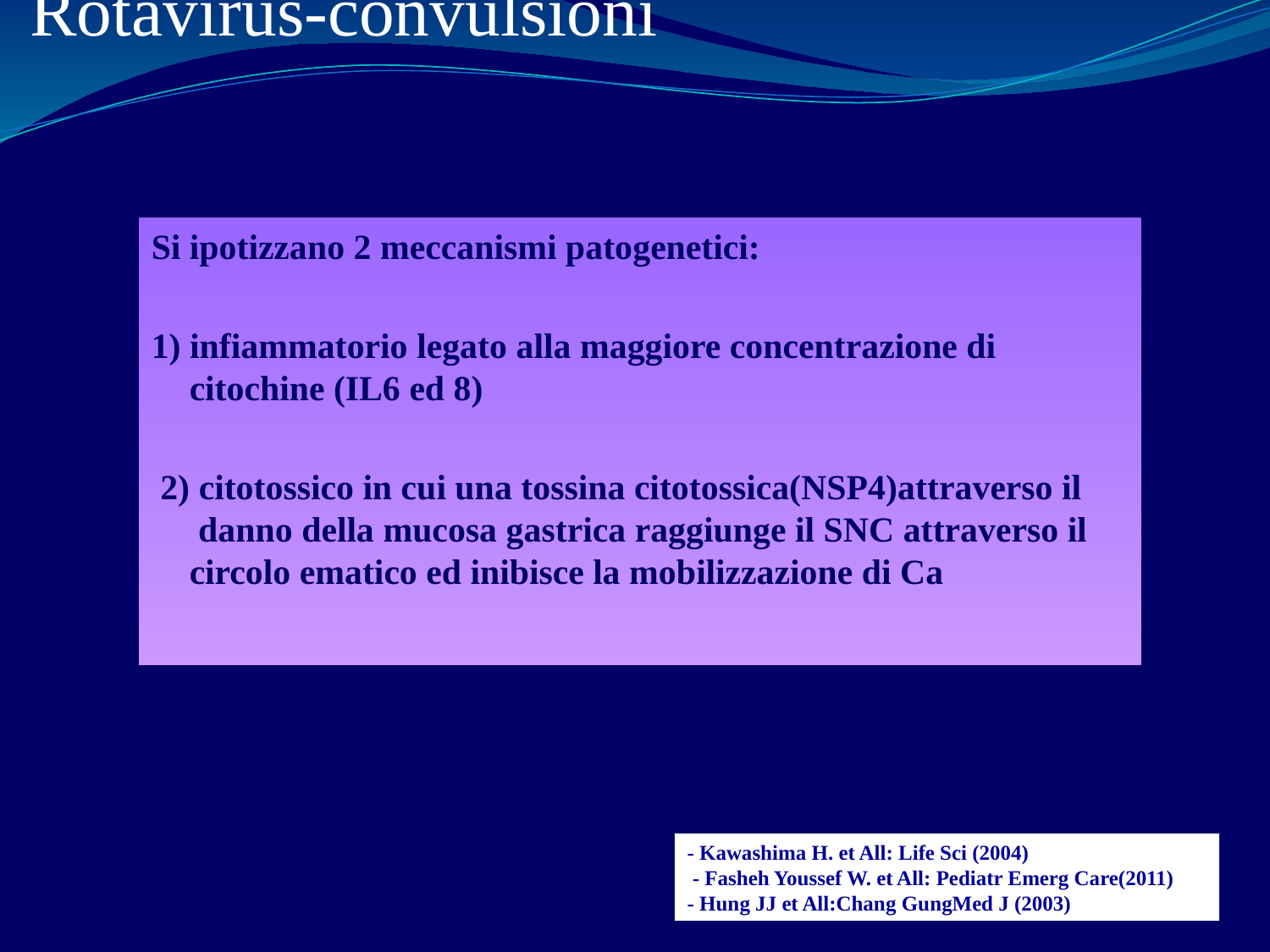

# Rotavirus-convulsioni
Si ipotizzano 2 meccanismi patogenetici:

1) infiammatorio legato alla maggiore concentrazione di citochine (IL6 ed 8)

 2) citotossico in cui una tossina citotossica(NSP4)attraverso il       danno della mucosa gastrica raggiunge il SNC attraverso il  circolo ematico ed inibisce la mobilizzazione di Ca

- Kawashima H. et All: Life Sci (2004)
 - Fasheh Youssef W. et All: Pediatr Emerg Care(2011)
- Hung JJ et All:Chang GungMed J (2003)